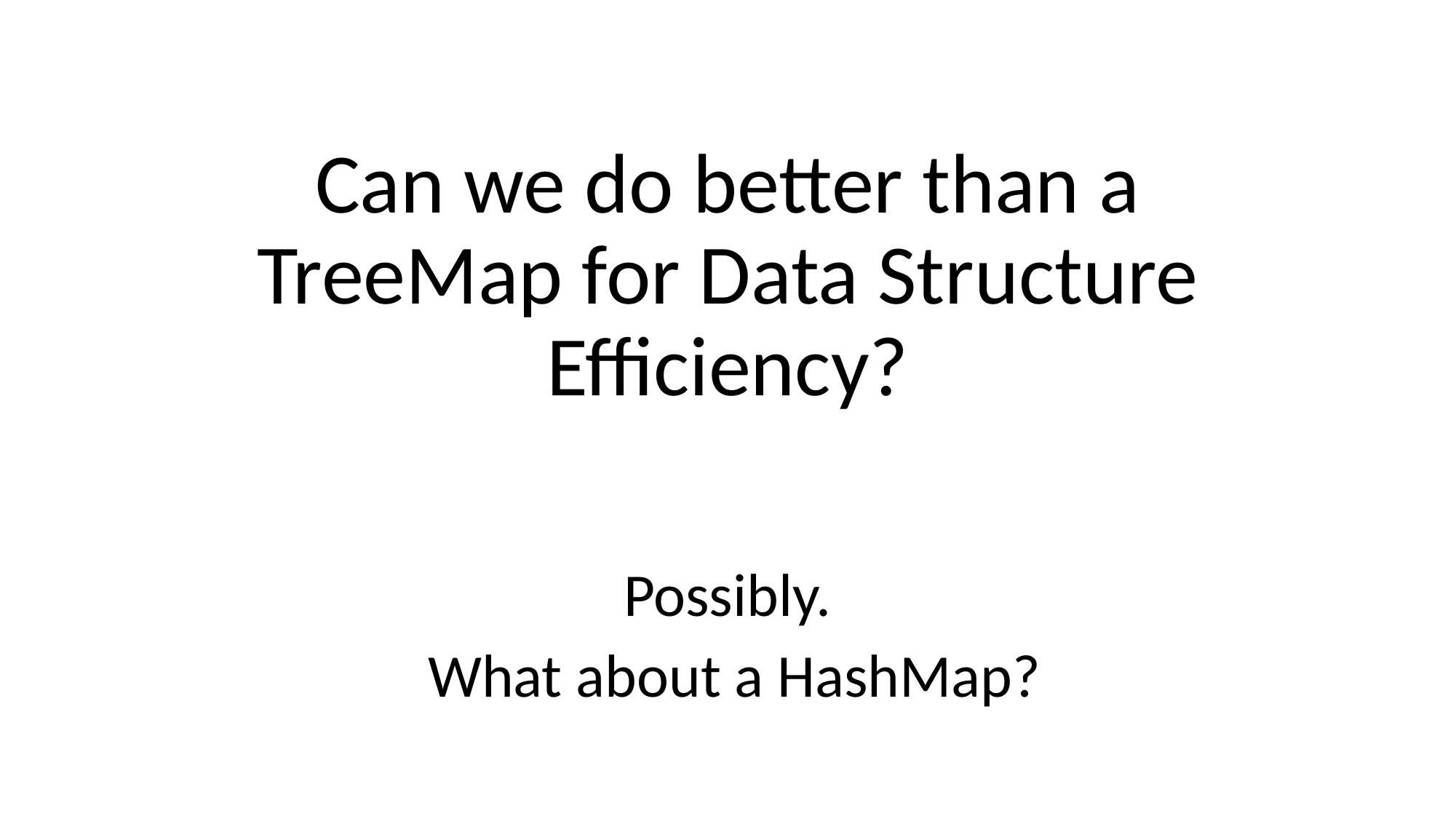

# Can we do better than a TreeMap for Data Structure Efficiency?
Possibly.
 What about a HashMap?